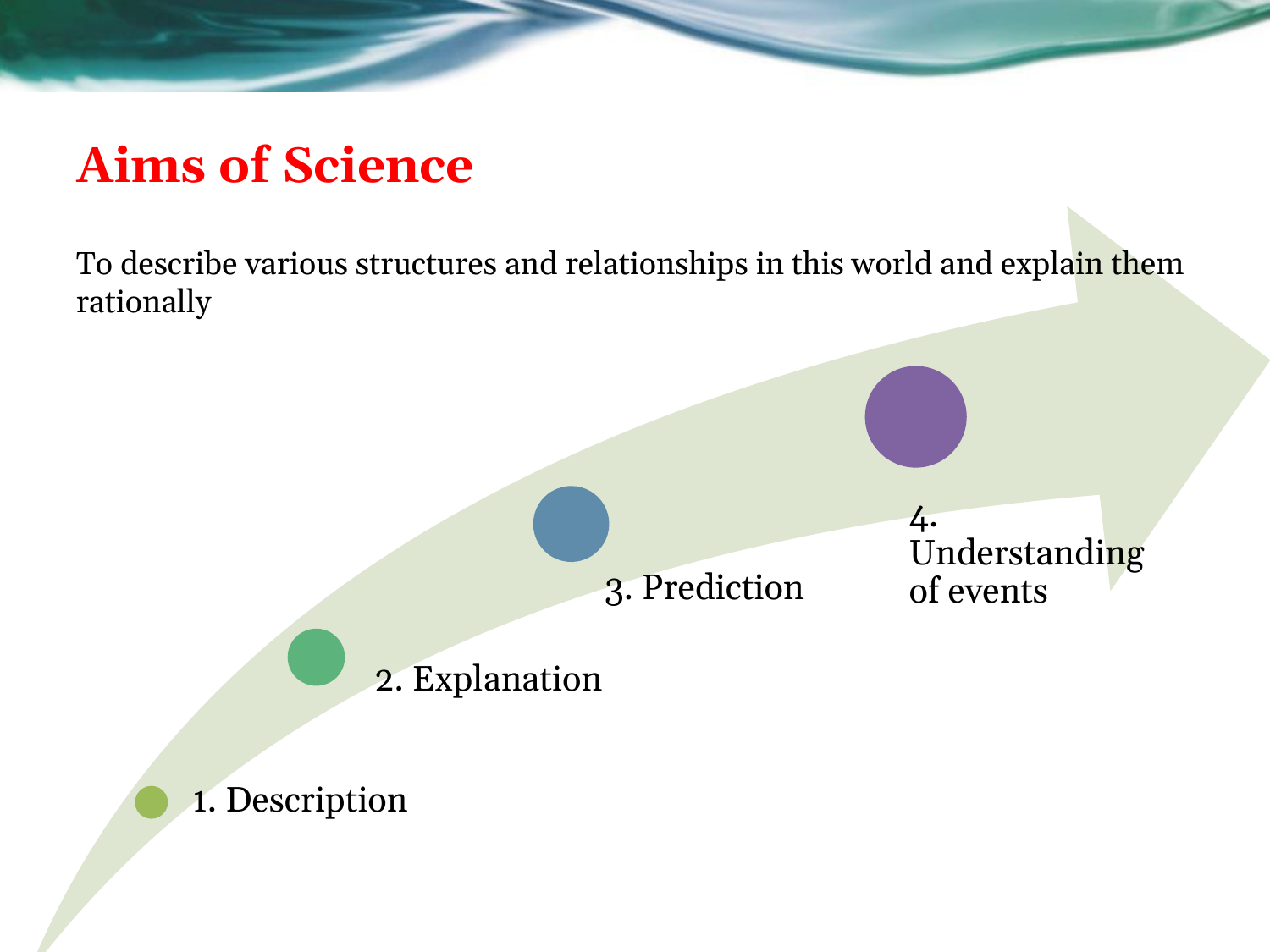

1. Description
2. Explanation
3. Prediction
4. Understanding of events
# Aims of Science
To describe various structures and relationships in this world and explain them rationally